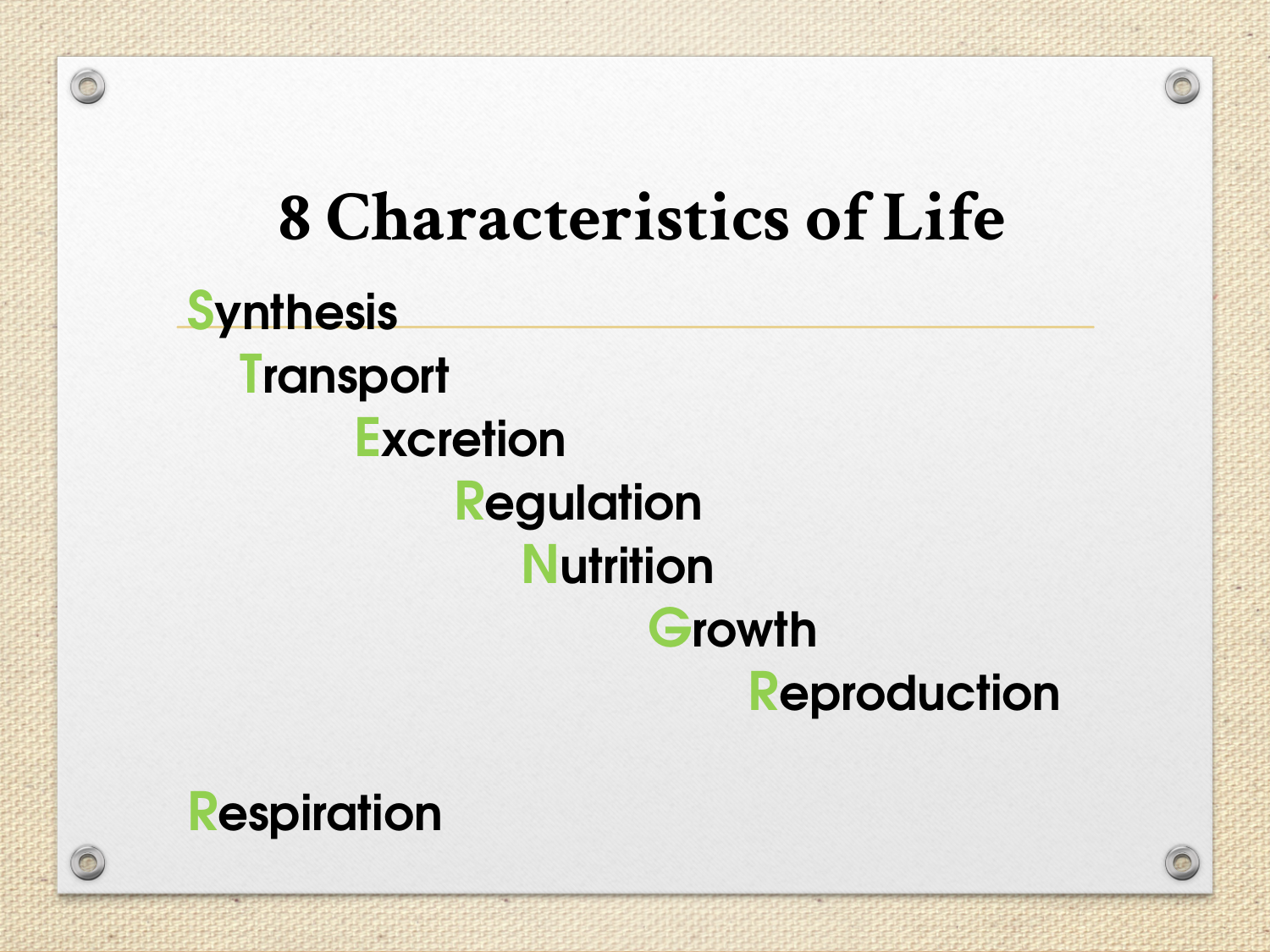

8 Characteristics of Life
Synthesis
    Transport
	   Excretion
		 Regulation
		      Nutrition
			      Growth
				    Reproduction
					  Respiration